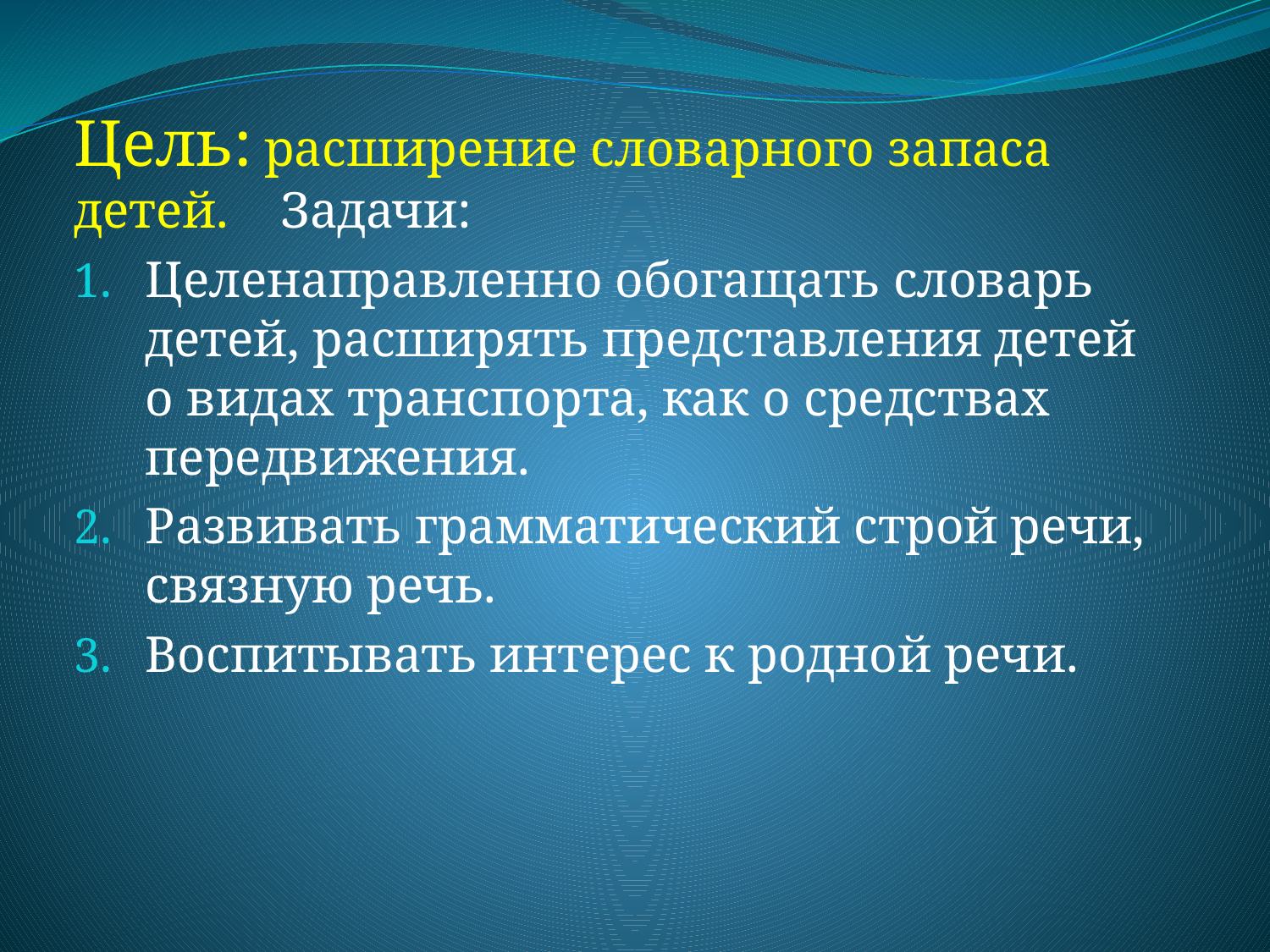

Цель: расширение словарного запаса детей.    Задачи:
Целенаправленно обогащать словарь  детей, расширять представления детей о видах транспорта, как о средствах передвижения.
Развивать грамматический строй речи, связную речь.
Воспитывать интерес к родной речи.